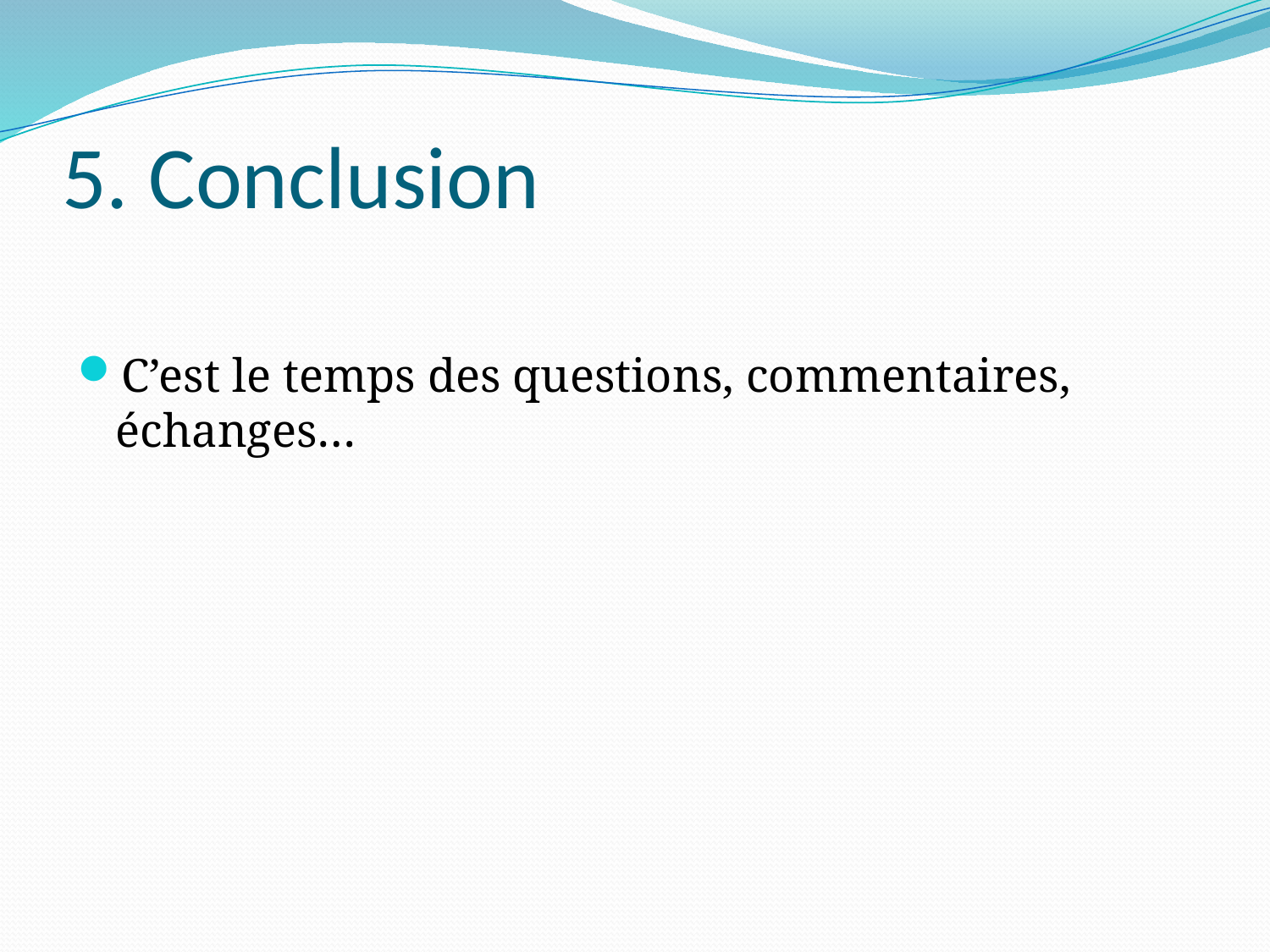

# 5. Conclusion

C’est le temps des questions, commentaires, échanges…